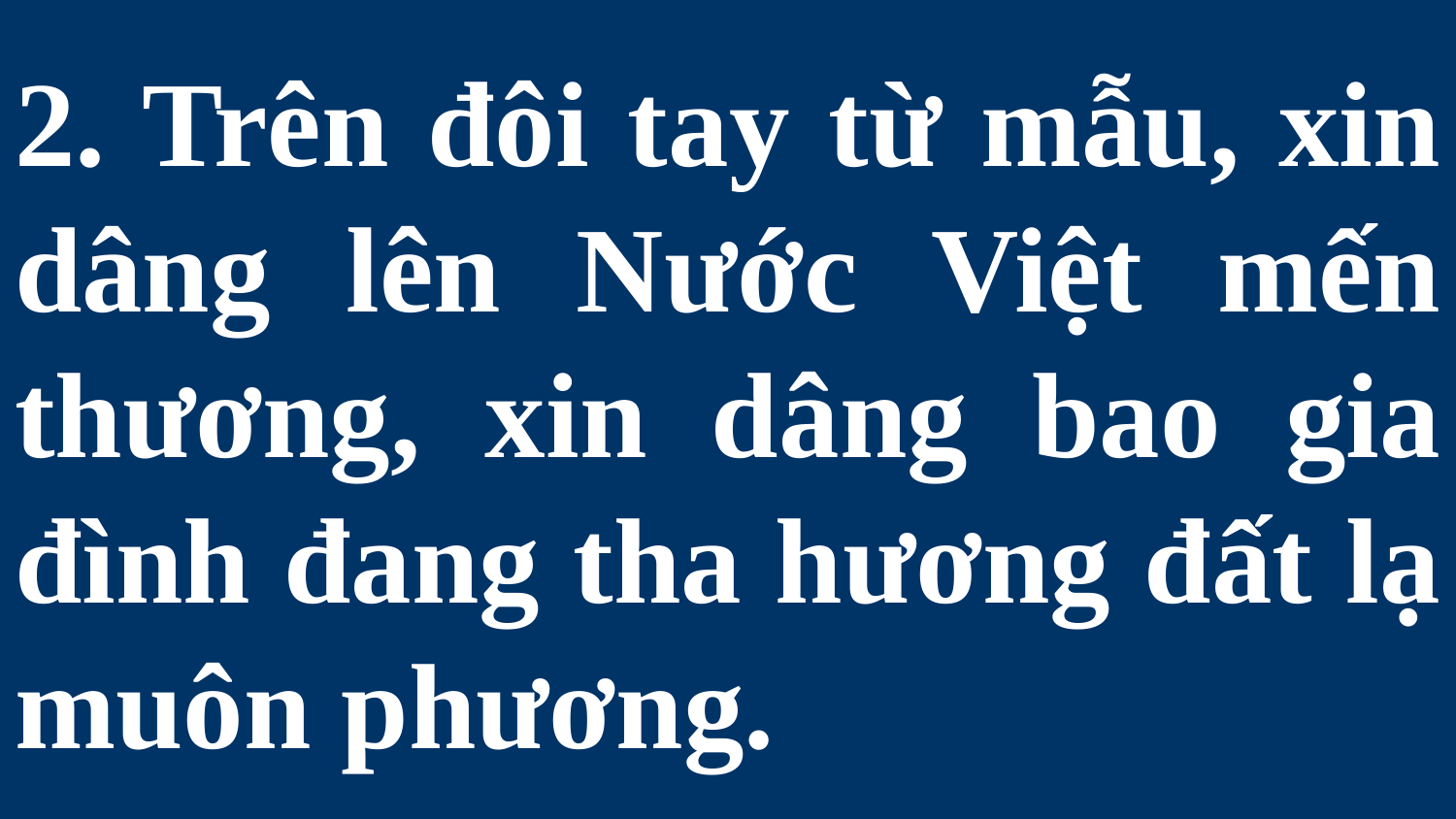

# 2. Trên đôi tay từ mẫu, xin dâng lên Nước Việt mến thương, xin dâng bao gia đình đang tha hương đất lạ muôn phương.